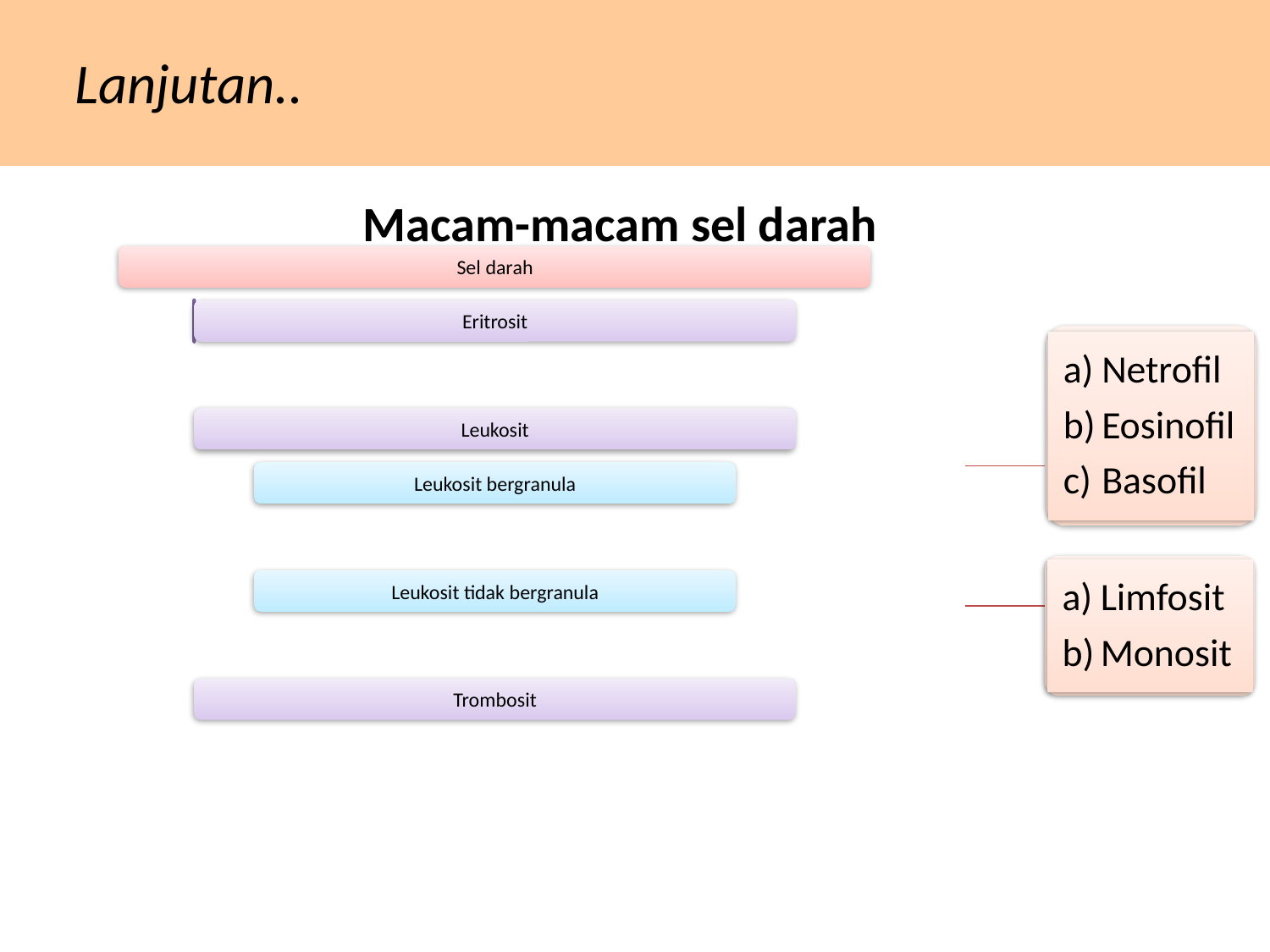

# Lanjutan..
Macam-macam sel darah
Sel darah
Eritrosit
Leukosit
Leukosit bergranula
Leukosit tidak bergranula
Trombosit

Netrofil
Eosinofil
Basofil

Limfosit
Monosit